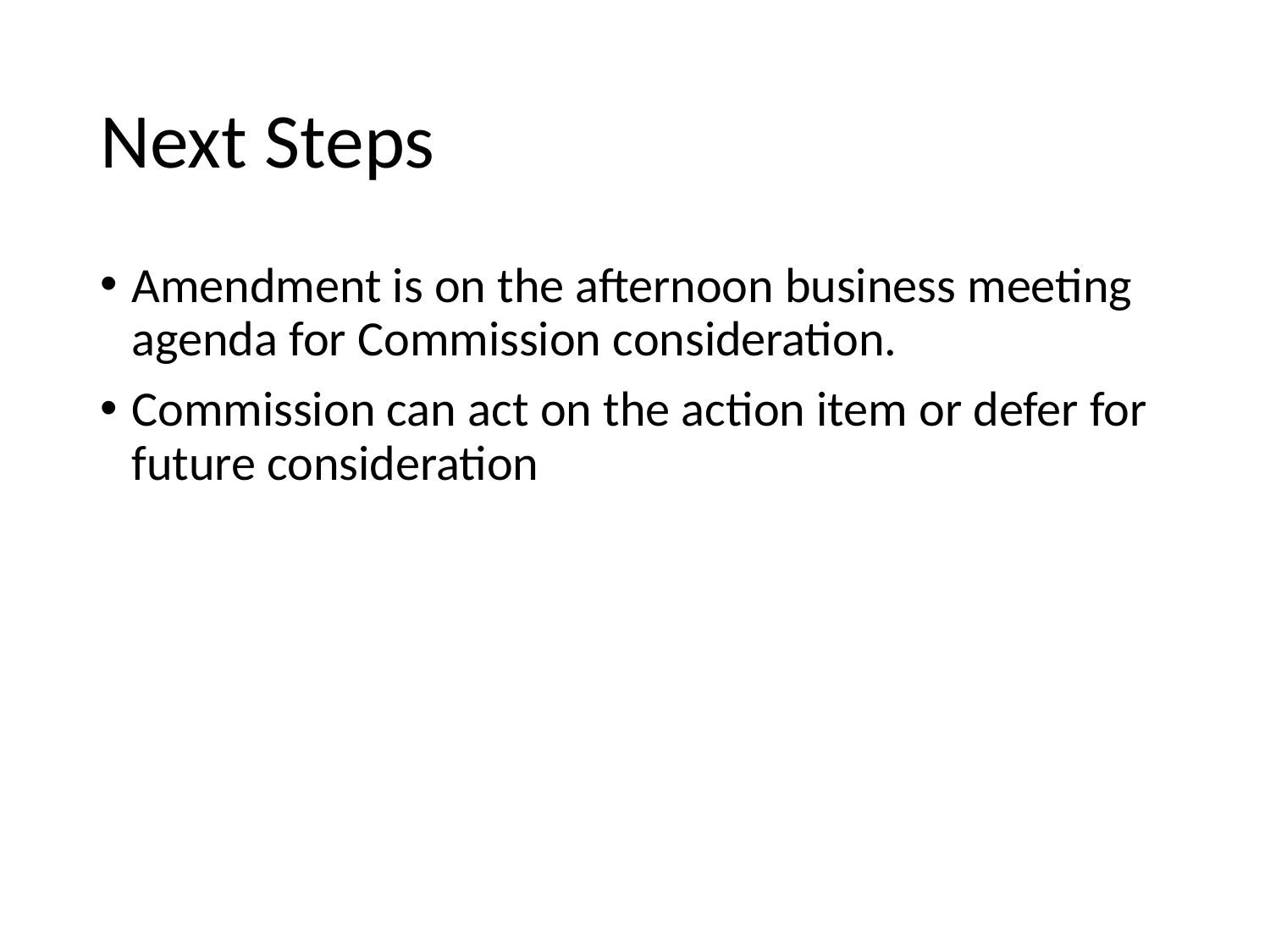

# Next Steps
Amendment is on the afternoon business meeting agenda for Commission consideration.
Commission can act on the action item or defer for future consideration